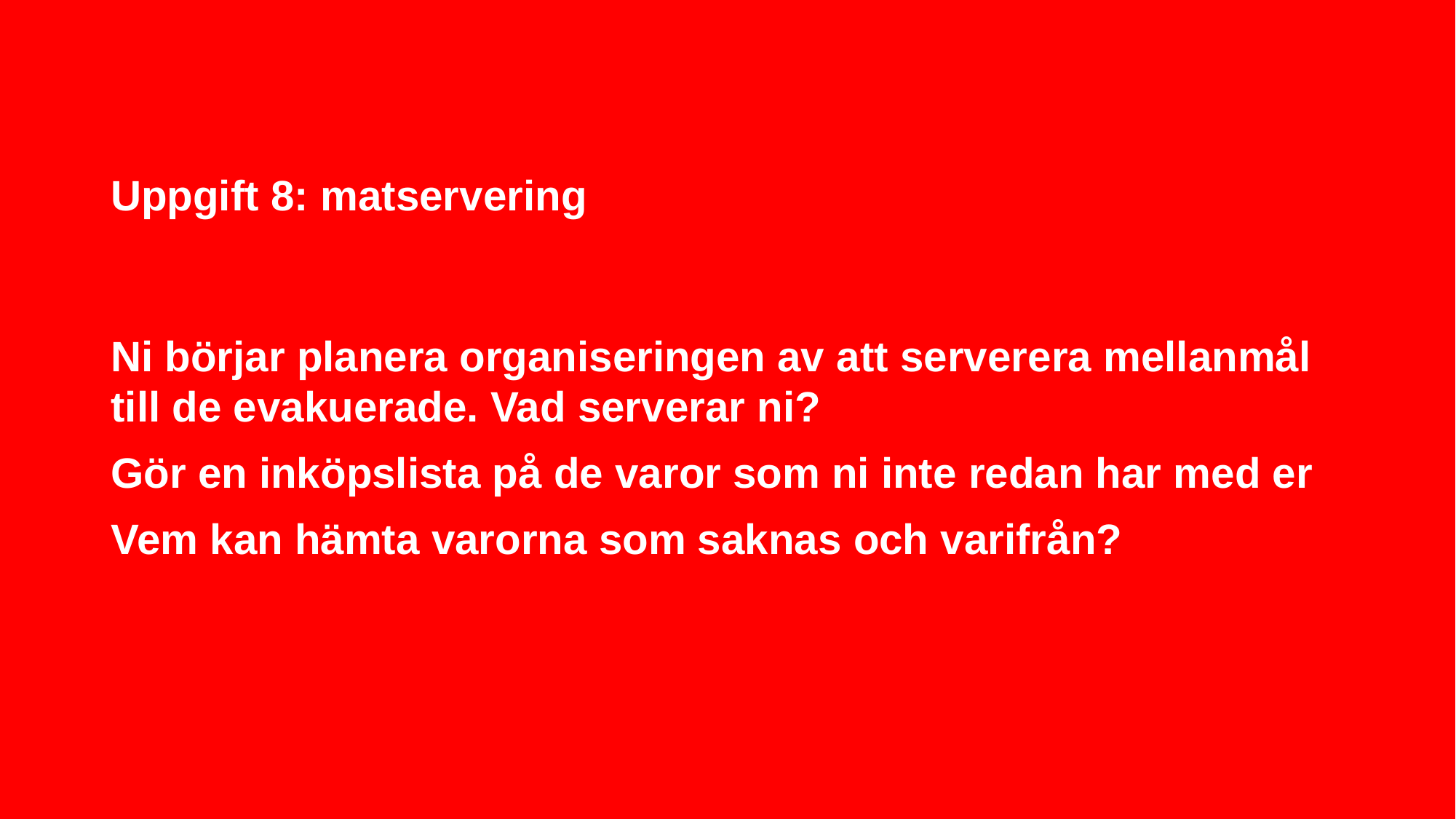

# Uppgift 8: matservering
Ni börjar planera organiseringen av att serverera mellanmål till de evakuerade. Vad serverar ni?
Gör en inköpslista på de varor som ni inte redan har med er
Vem kan hämta varorna som saknas och varifrån?